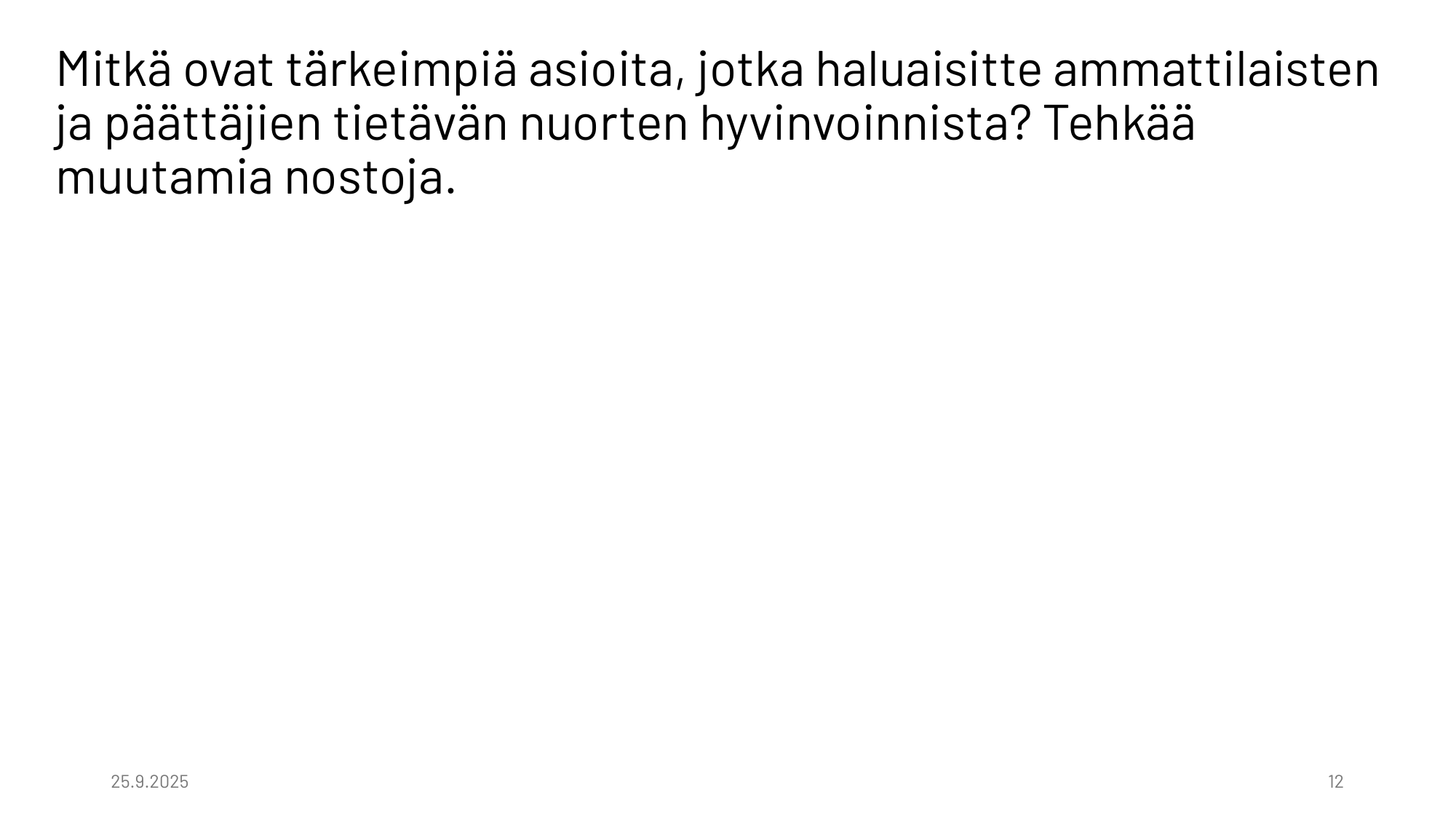

# Mitkä ovat tärkeimpiä asioita, jotka haluaisitte ammattilaisten ja päättäjien tietävän nuorten hyvinvoinnista? Tehkää muutamia nostoja.

25.9.2025
12